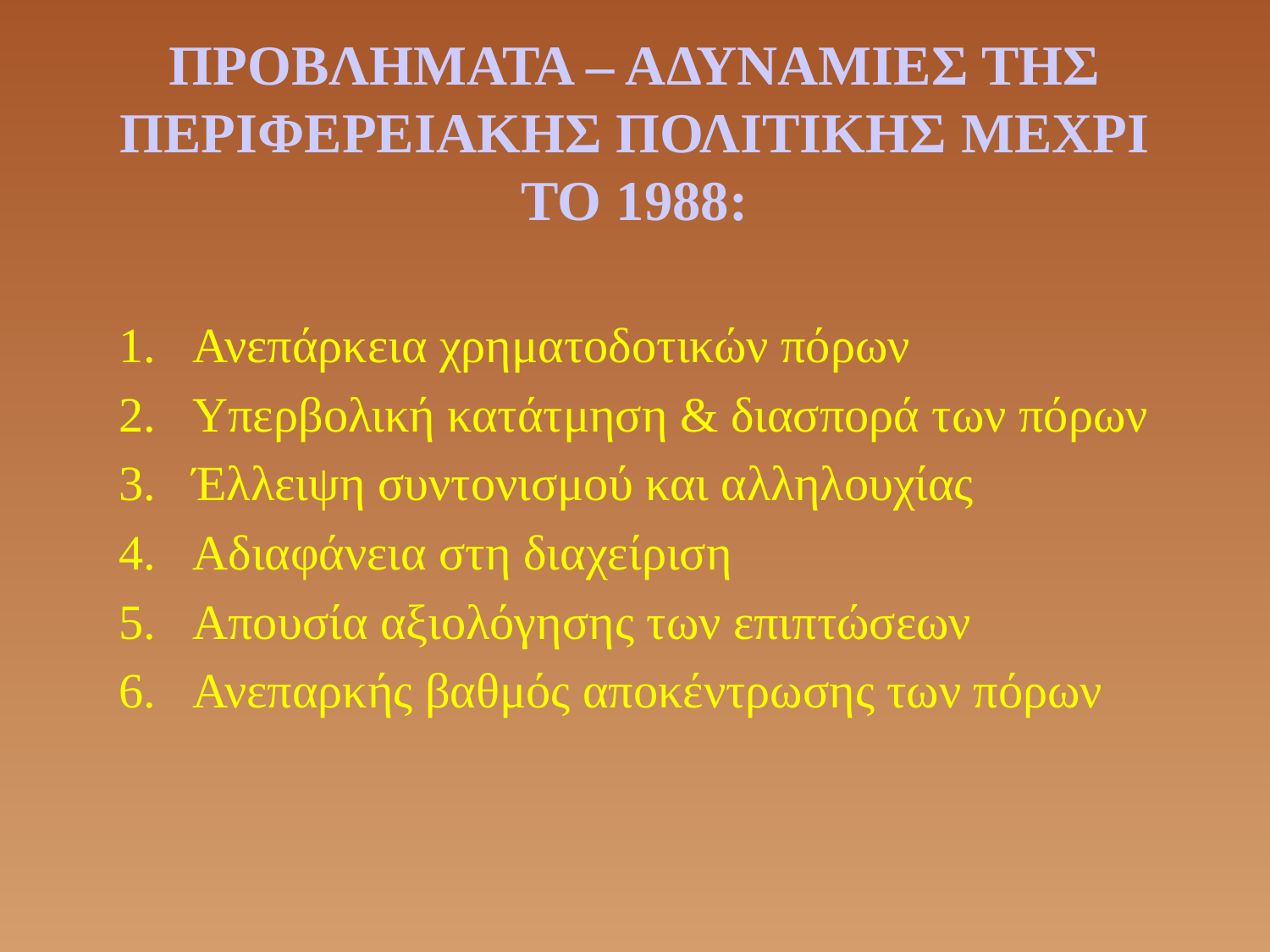

# ΠΡΟΒΛΗΜΑΤΑ – ΑΔΥΝΑΜΙΕΣ ΤΗΣ ΠΕΡΙΦΕΡΕΙΑΚΗΣ ΠΟΛΙΤΙΚΗΣ ΜΕΧΡΙ ΤΟ 1988:
Ανεπάρκεια χρηματοδοτικών πόρων
Υπερβολική κατάτμηση & διασπορά των πόρων
Έλλειψη συντονισμού και αλληλουχίας
Αδιαφάνεια στη διαχείριση
Απουσία αξιολόγησης των επιπτώσεων
Ανεπαρκής βαθμός αποκέντρωσης των πόρων